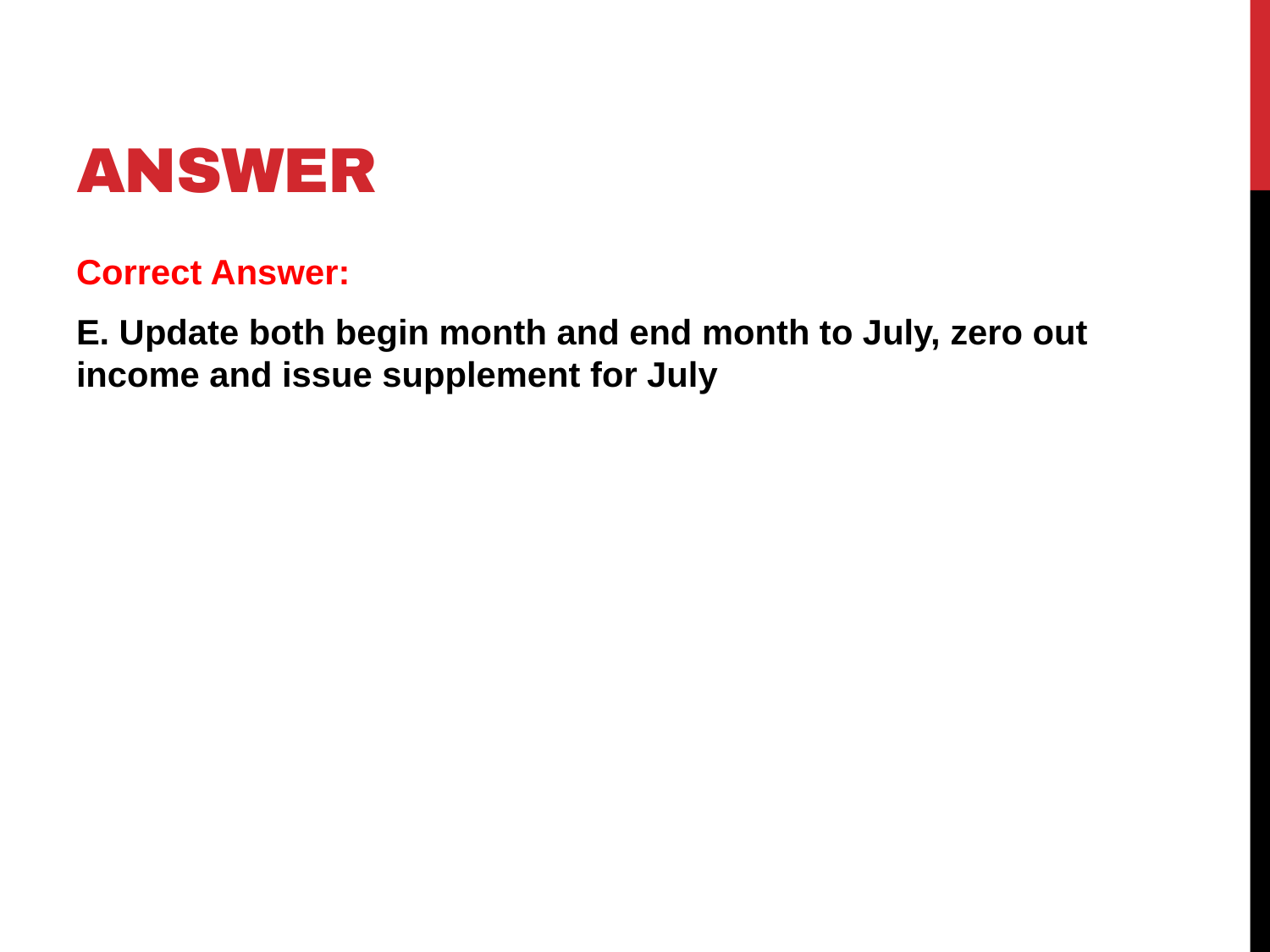

# ANSWER
Correct Answer:
E. Update both begin month and end month to July, zero out income and issue supplement for July